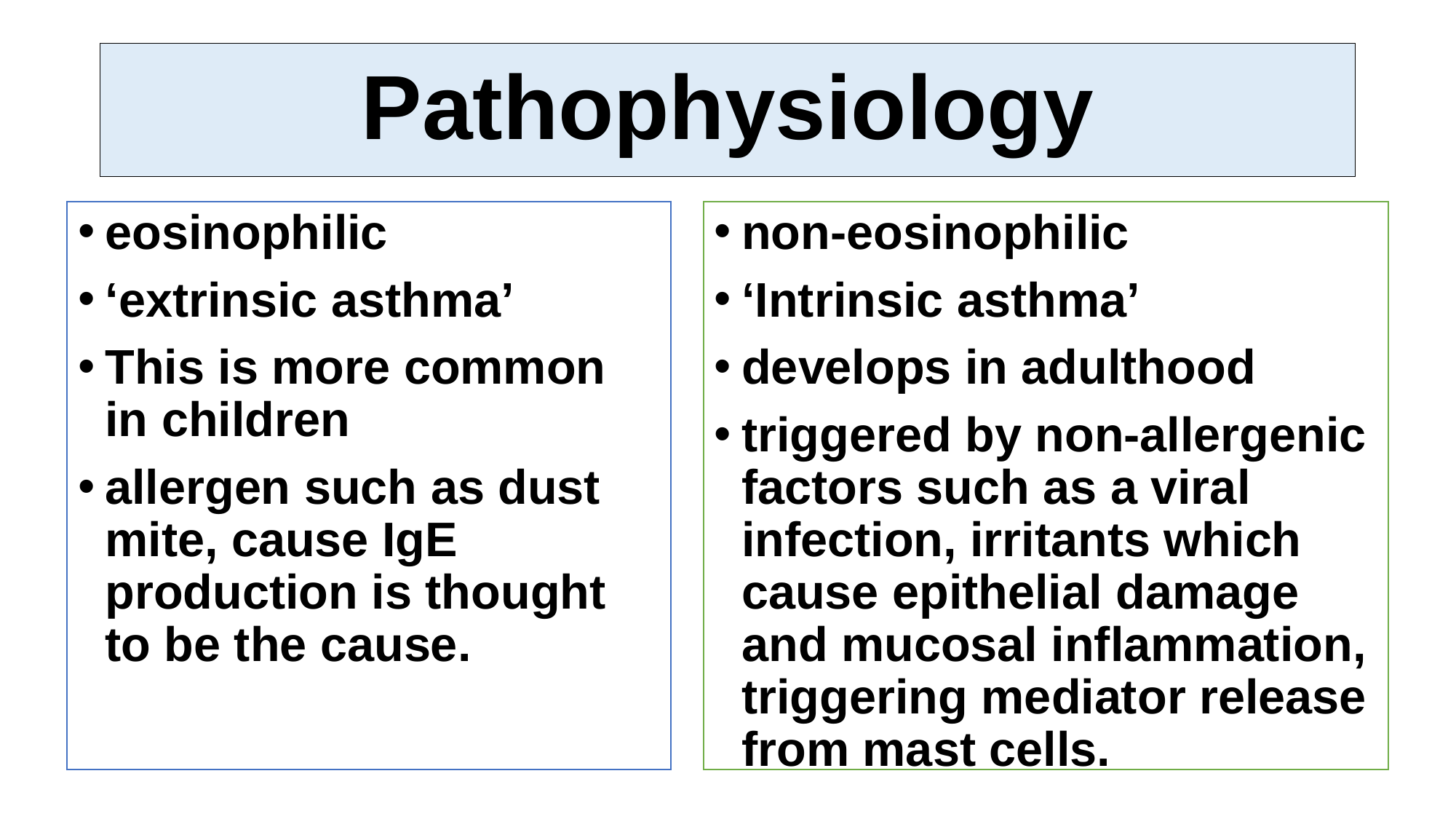

# Pathophysiology
non-eosinophilic
‘Intrinsic asthma’
develops in adulthood
triggered by non-allergenic factors such as a viral infection, irritants which cause epithelial damage and mucosal inflammation, triggering mediator release from mast cells.

eosinophilic
‘extrinsic asthma’
This is more common in children
allergen such as dust mite, cause IgE production is thought to be the cause.